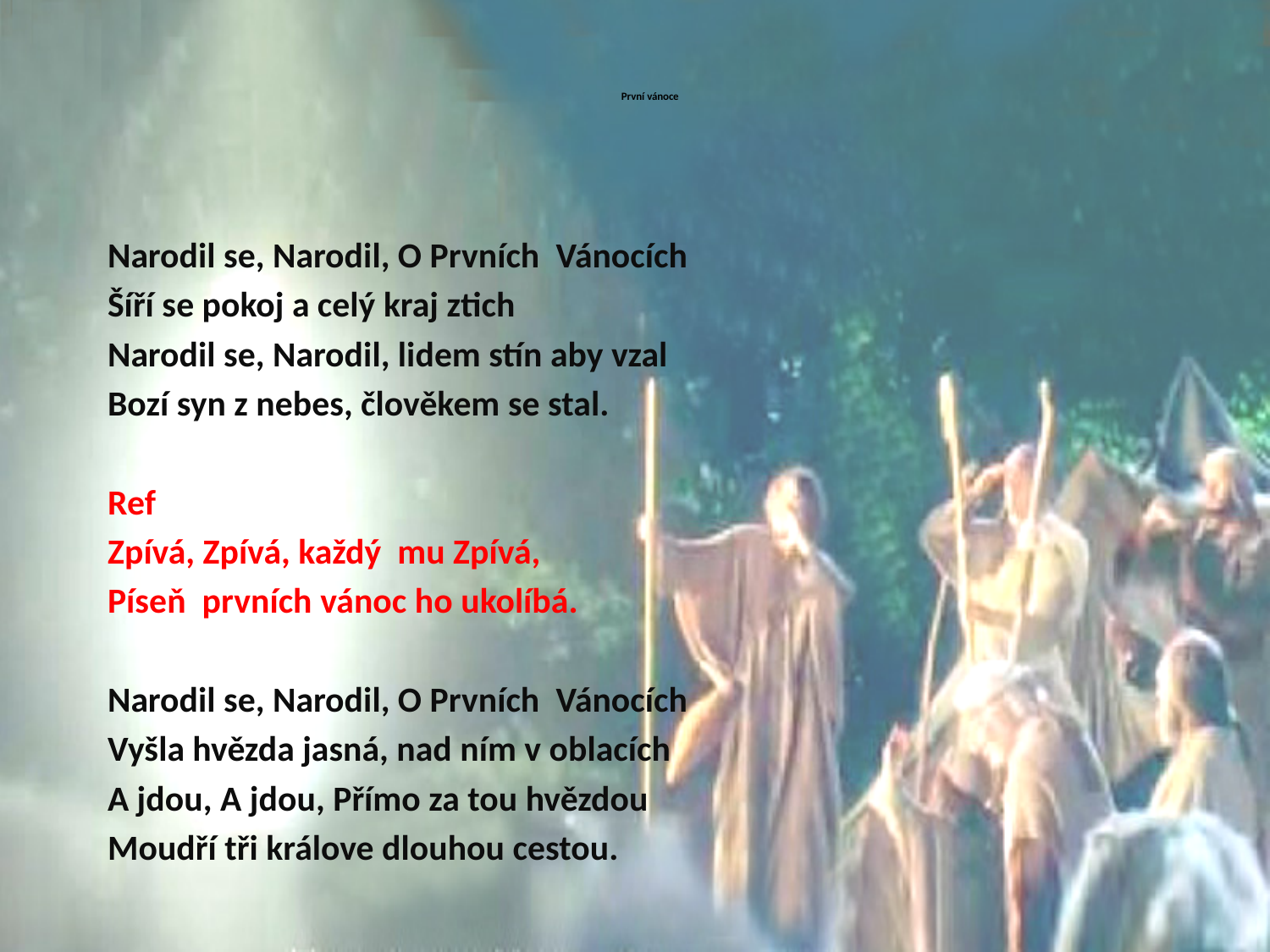

# První vánoce
Narodil se, Narodil, O Prvních  Vánocích
Šíří se pokoj a celý kraj ztich
Narodil se, Narodil, lidem stín aby vzal
Bozí syn z nebes, člověkem se stal.

Ref
Zpívá, Zpívá, každý  mu Zpívá,
Píseň  prvních vánoc ho ukolíbá.

Narodil se, Narodil, O Prvních  Vánocích
Vyšla hvězda jasná, nad ním v oblacích
A jdou, A jdou, Přímo za tou hvězdou
Moudří tři králove dlouhou cestou.